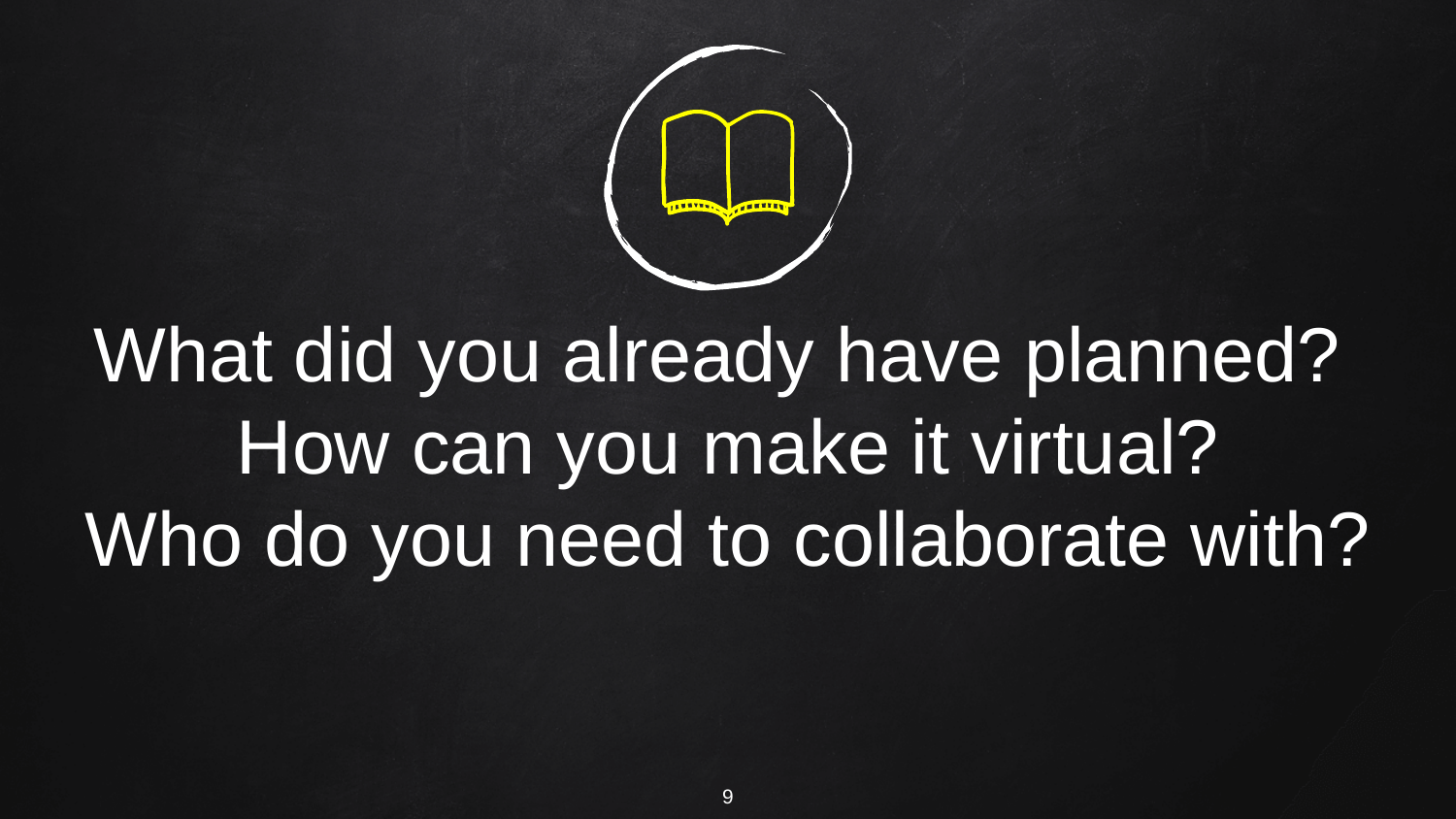

# What did you already have planned?
How can you make it virtual?
Who do you need to collaborate with?

9